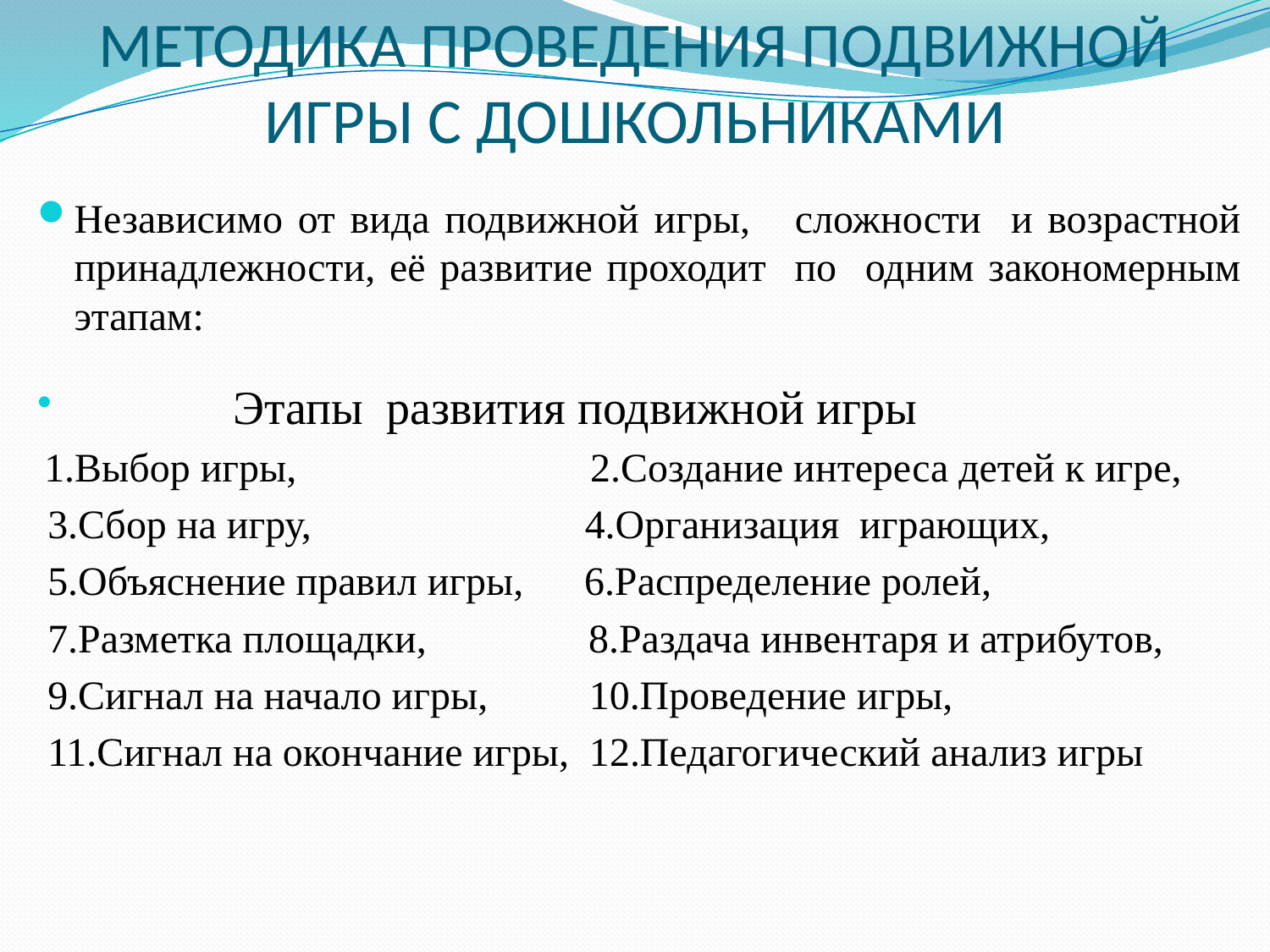

# МЕТОДИКА ПРОВЕДЕНИЯ ПОДВИЖНОЙ ИГРЫ С ДОШКОЛЬНИКАМИ
Независимо от вида подвижной игры,   сложности  и возрастной принадлежности, её развитие проходит  по  одним закономерным этапам:

                              Этапы  развития подвижной игры
 1.Выбор игры,                             2.Создание интереса детей к игре,
 3.Сбор на игру,                           4.Организация  играющих,
 5.Объяснение правил игры,      6.Распределение ролей,
 7.Разметка площадки,                8.Раздача инвентаря и атрибутов,
 9.Сигнал на начало игры,          10.Проведение игры,
 11.Сигнал на окончание игры,  12.Педагогический анализ игры